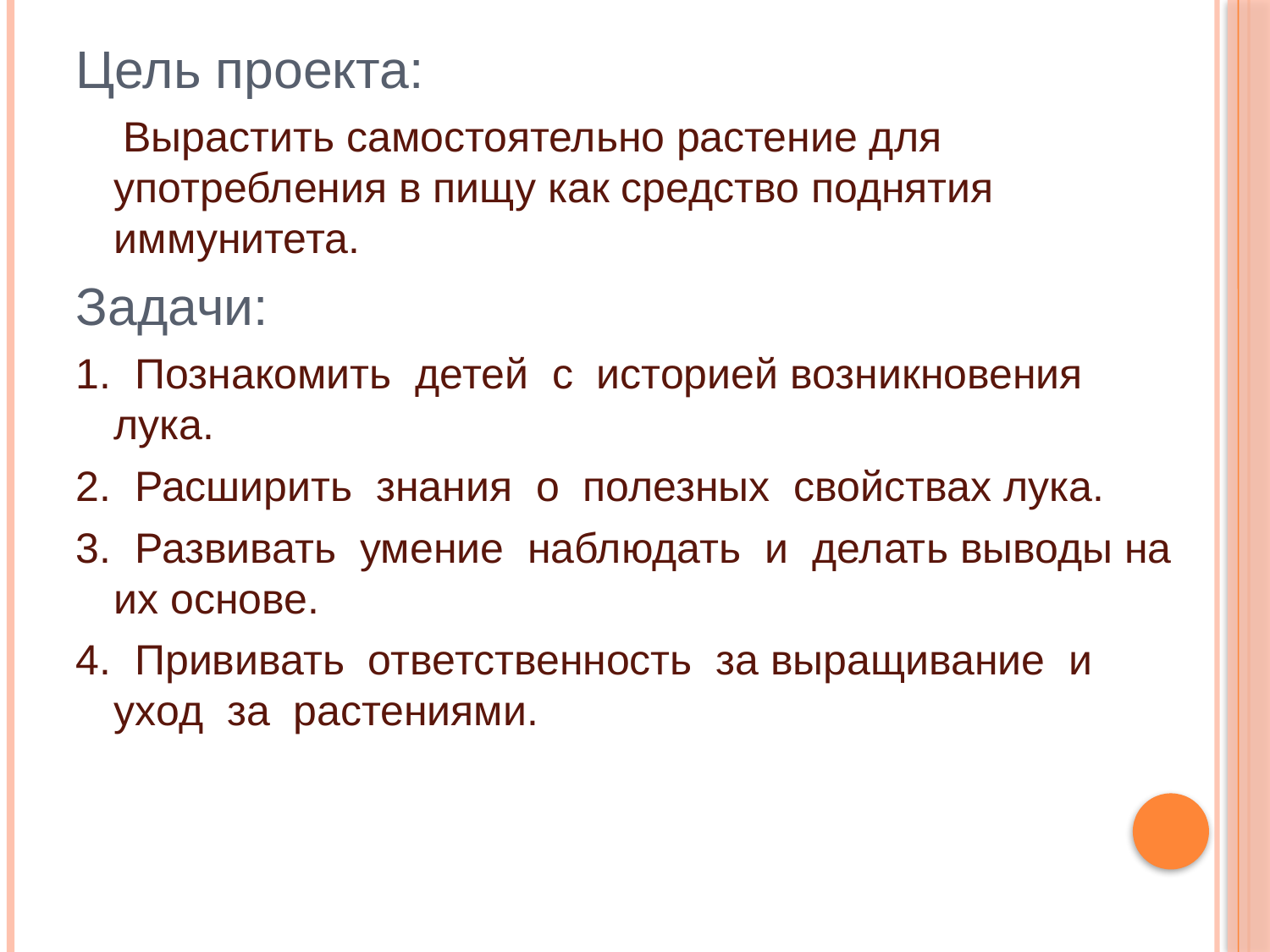

Цель проекта:
    Вырастить самостоятельно растение для употребления в пищу как средство поднятия иммунитета.
Задачи:
1.  Познакомить  детей  с  историей возникновения лука.
2.  Расширить  знания  о  полезных  свойствах лука.
3.  Развивать  умение  наблюдать  и  делать выводы на их основе.
4.  Прививать  ответственность  за выращивание  и  уход  за  растениями.
#